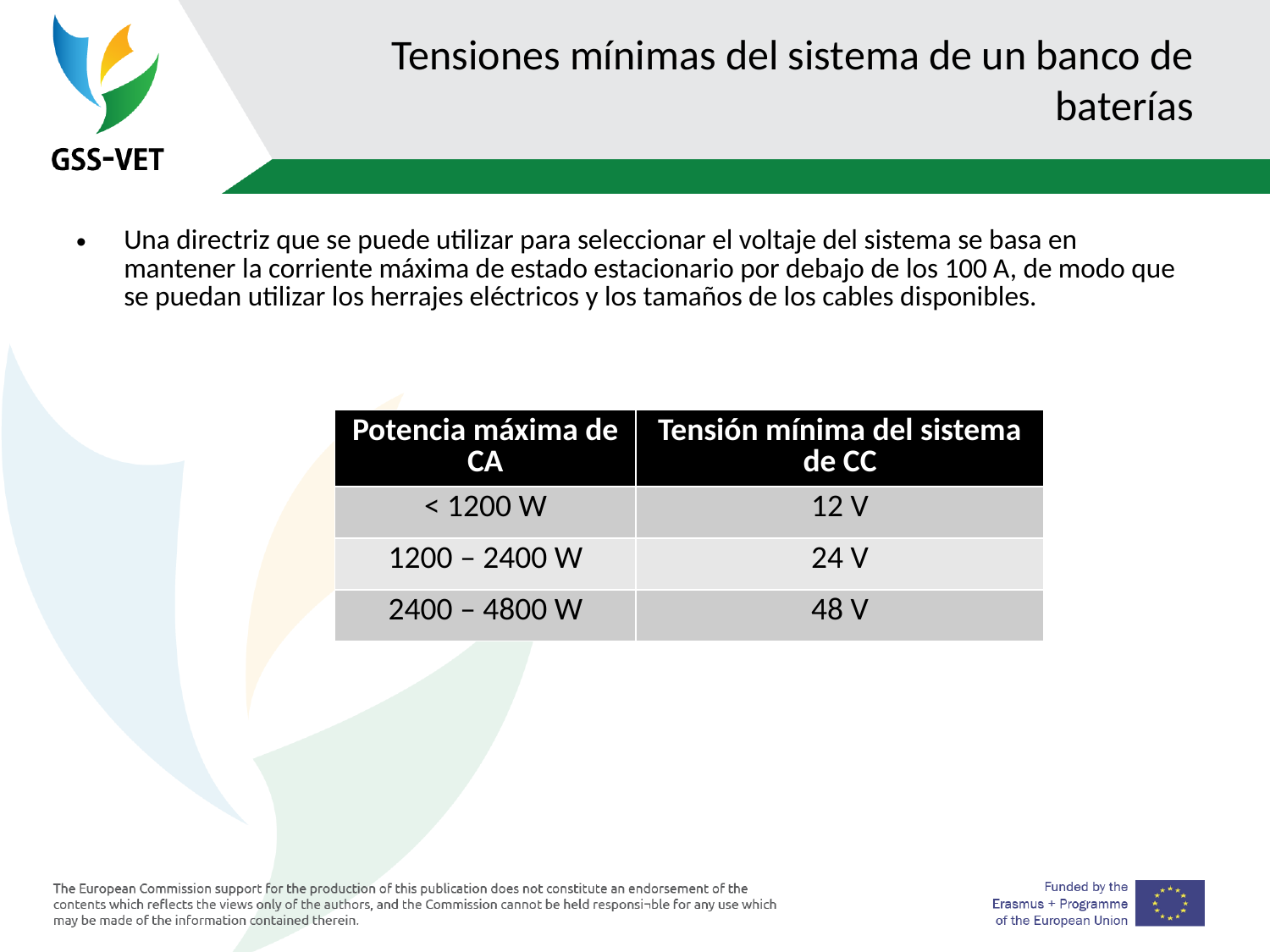

# Tensiones mínimas del sistema de un banco de baterías
Una directriz que se puede utilizar para seleccionar el voltaje del sistema se basa en mantener la corriente máxima de estado estacionario por debajo de los 100 A, de modo que se puedan utilizar los herrajes eléctricos y los tamaños de los cables disponibles.

| Potencia máxima de CA | Tensión mínima del sistema de CC |
| --- | --- |
| < 1200 W | 12 V |
| 1200 – 2400 W | 24 V |
| 2400 – 4800 W | 48 V |